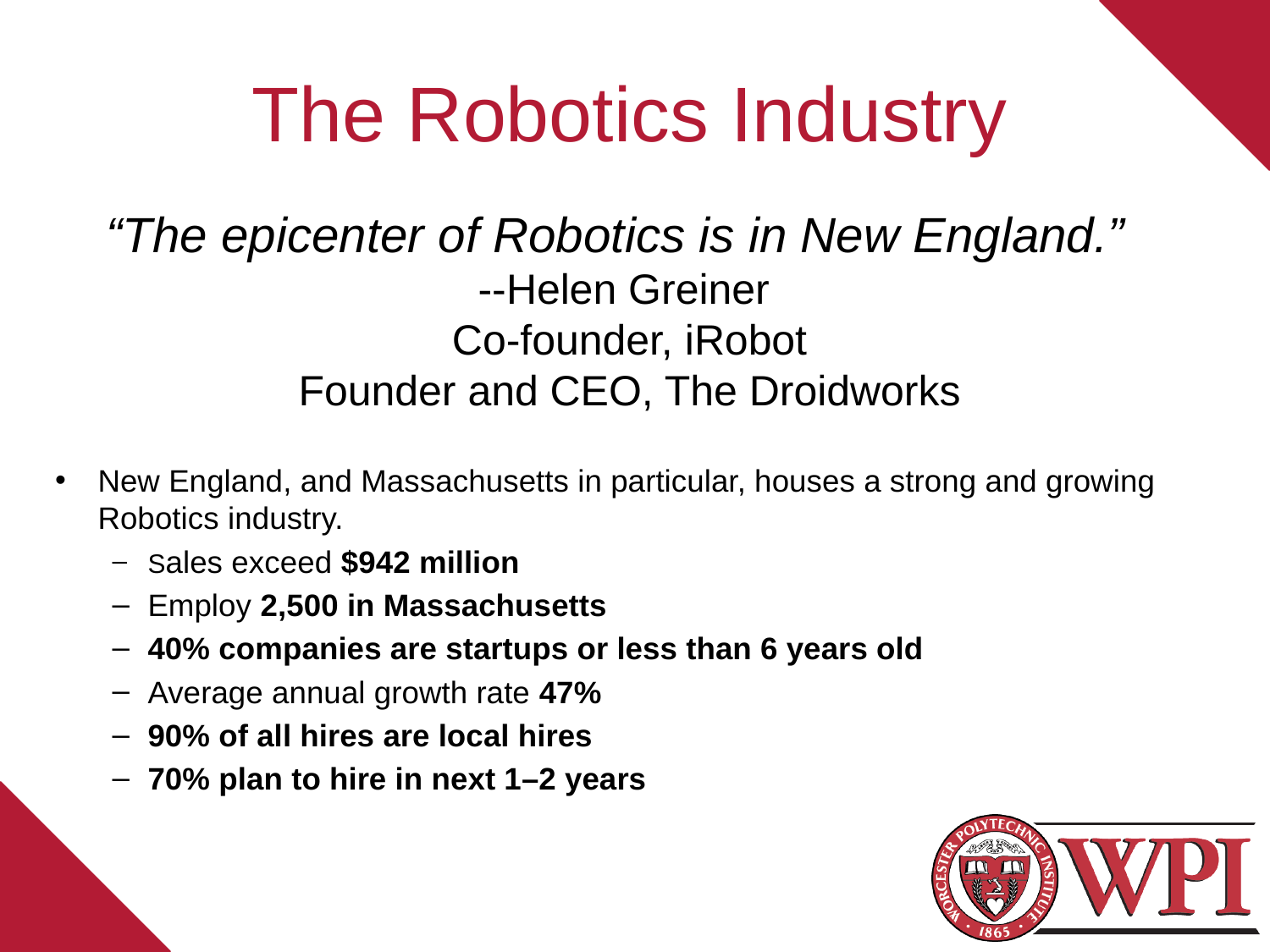

# The Robotics Industry
“The epicenter of Robotics is in New England.”
--Helen Greiner
Co-founder, iRobot
Founder and CEO, The Droidworks
New England, and Massachusetts in particular, houses a strong and growing Robotics industry.
Sales exceed $942 million
Employ 2,500 in Massachusetts
40% companies are startups or less than 6 years old
Average annual growth rate 47%
90% of all hires are local hires
70% plan to hire in next 1–2 years